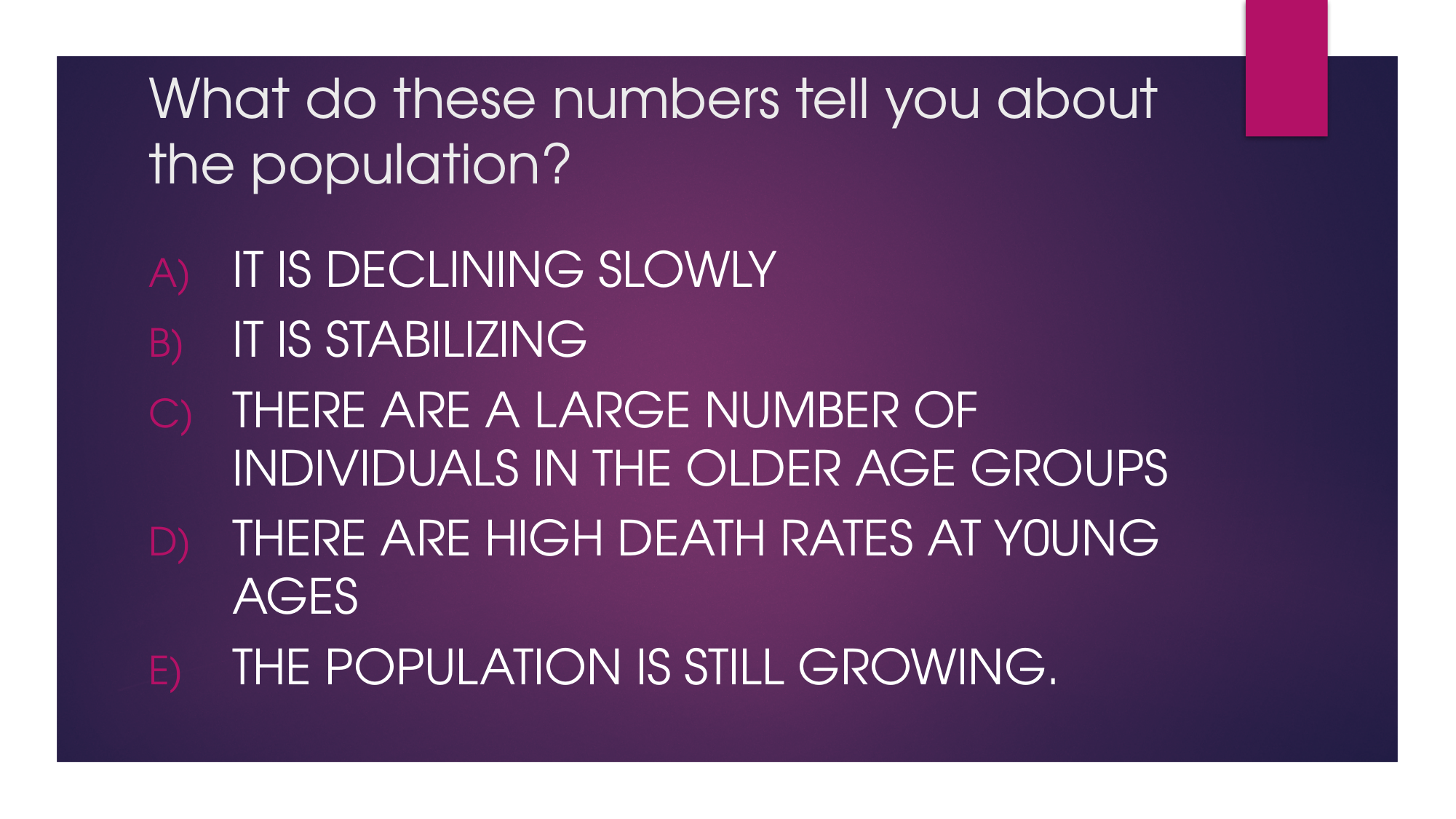

# What do these numbers tell you about the population?
It is declining slowly
It is stabilizing
There are a large number of individuals in the older age groups
There are high death rates at y0ung ages
The population is still growing.